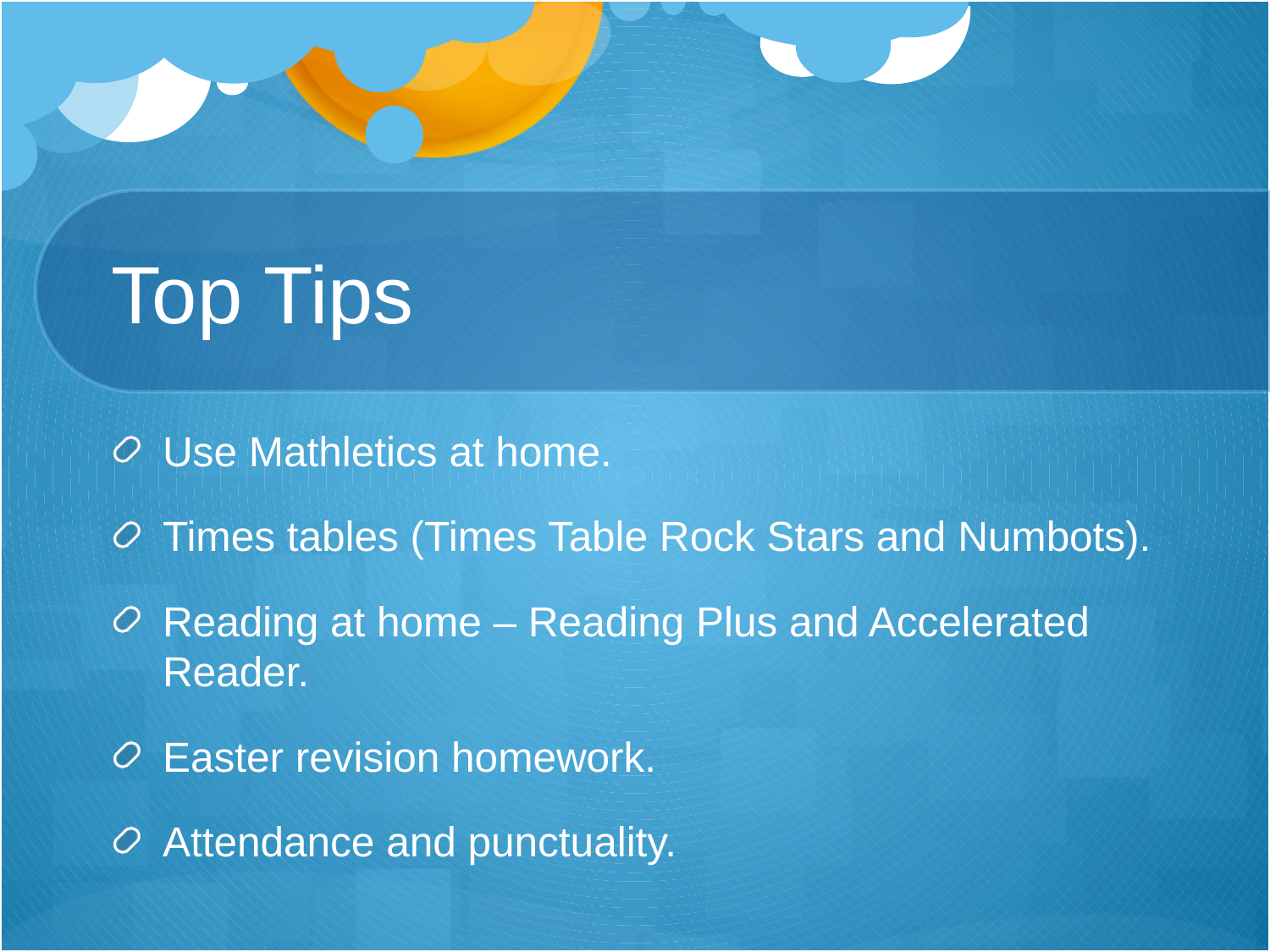

# Top Tips
Use Mathletics at home.
Times tables (Times Table Rock Stars and Numbots).
Reading at home – Reading Plus and Accelerated Reader.
Easter revision homework.
Attendance and punctuality.